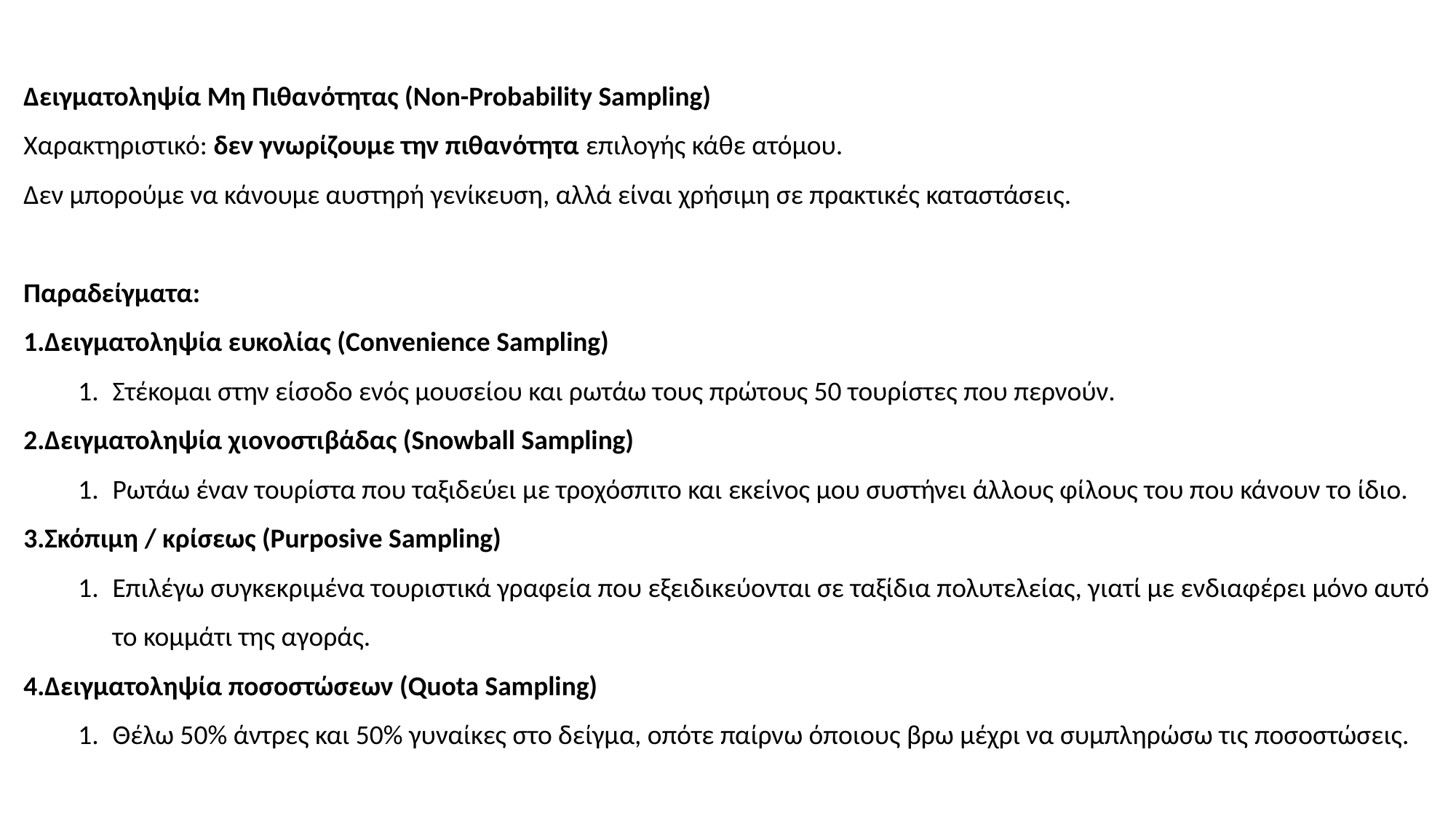

Δειγματοληψία Μη Πιθανότητας (Non-Probability Sampling)
Χαρακτηριστικό: δεν γνωρίζουμε την πιθανότητα επιλογής κάθε ατόμου.
Δεν μπορούμε να κάνουμε αυστηρή γενίκευση, αλλά είναι χρήσιμη σε πρακτικές καταστάσεις.

Παραδείγματα:
Δειγματοληψία ευκολίας (Convenience Sampling)
Στέκομαι στην είσοδο ενός μουσείου και ρωτάω τους πρώτους 50 τουρίστες που περνούν.
Δειγματοληψία χιονοστιβάδας (Snowball Sampling)
Ρωτάω έναν τουρίστα που ταξιδεύει με τροχόσπιτο και εκείνος μου συστήνει άλλους φίλους του που κάνουν το ίδιο.
Σκόπιμη / κρίσεως (Purposive Sampling)
Επιλέγω συγκεκριμένα τουριστικά γραφεία που εξειδικεύονται σε ταξίδια πολυτελείας, γιατί με ενδιαφέρει μόνο αυτό το κομμάτι της αγοράς.
Δειγματοληψία ποσοστώσεων (Quota Sampling)
Θέλω 50% άντρες και 50% γυναίκες στο δείγμα, οπότε παίρνω όποιους βρω μέχρι να συμπληρώσω τις ποσοστώσεις.